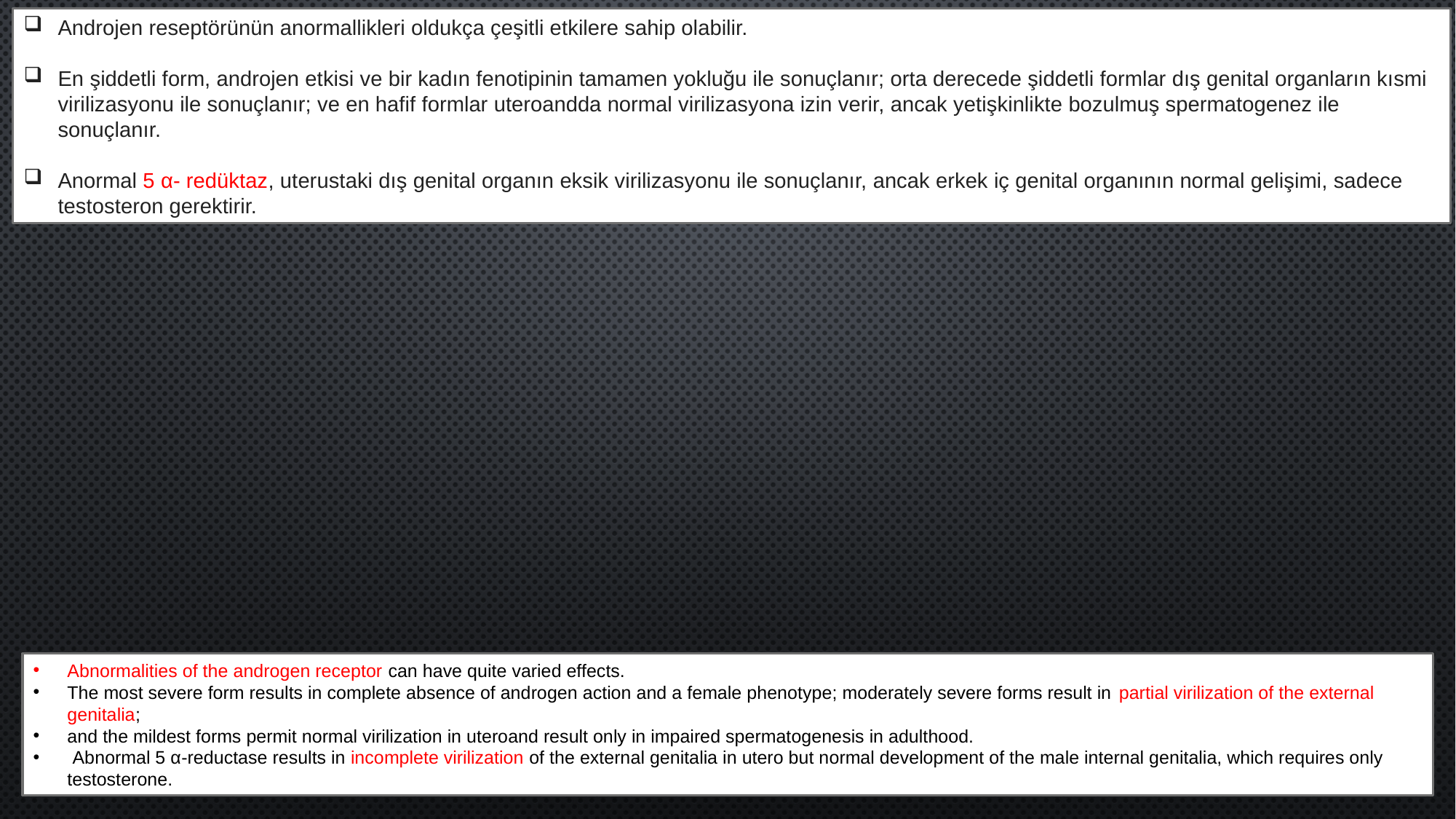

Androjen reseptörünün anormallikleri oldukça çeşitli etkilere sahip olabilir.

En şiddetli form, androjen etkisi ve bir kadın fenotipinin tamamen yokluğu ile sonuçlanır; orta derecede şiddetli formlar dış genital organların kısmi virilizasyonu ile sonuçlanır; ve en hafif formlar uteroandda normal virilizasyona izin verir, ancak yetişkinlikte bozulmuş spermatogenez ile sonuçlanır.

Anormal 5 α- redüktaz, uterustaki dış genital organın eksik virilizasyonu ile sonuçlanır, ancak erkek iç genital organının normal gelişimi, sadece testosteron gerektirir.
Abnormalities of the androgen receptor can have quite varied effects.
The most severe form results in complete absence of androgen action and a female phenotype; moderately severe forms result in partial virilization of the external genitalia;
and the mildest forms permit normal virilization in uteroand result only in impaired spermatogenesis in adulthood.
 Abnormal 5 α-reductase results in incomplete virilization of the external genitalia in utero but normal development of the male internal genitalia, which requires only testosterone.